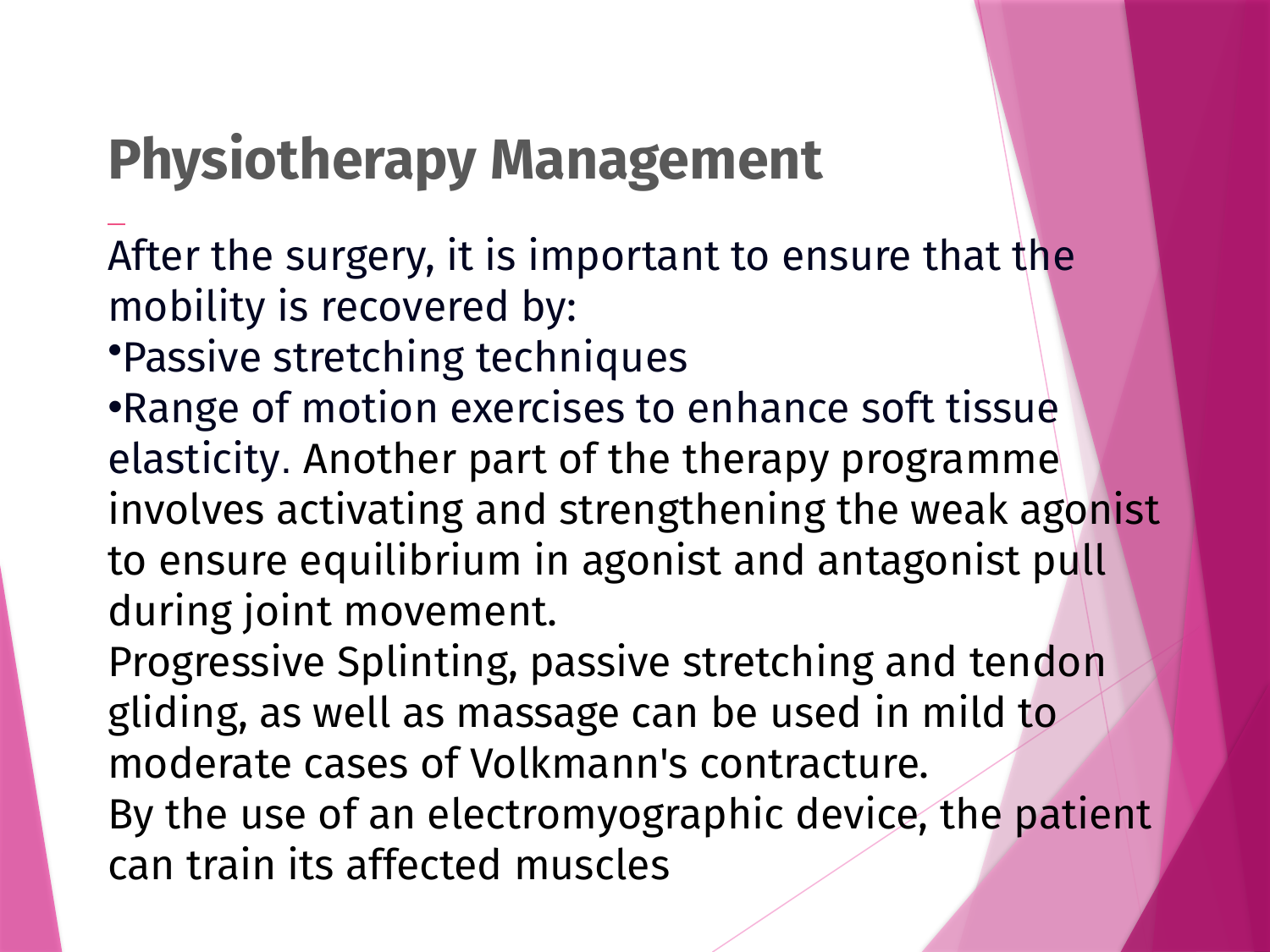

Physiotherapy Management

After the surgery, it is important to ensure that the mobility is recovered by:
Passive stretching techniques
Range of motion exercises to enhance soft tissue elasticity. Another part of the therapy programme involves activating and strengthening the weak agonist to ensure equilibrium in agonist and antagonist pull during joint movement.
Progressive Splinting, passive stretching and tendon gliding, as well as massage can be used in mild to moderate cases of Volkmann's contracture.
By the use of an electromyographic device, the patient can train its affected muscles